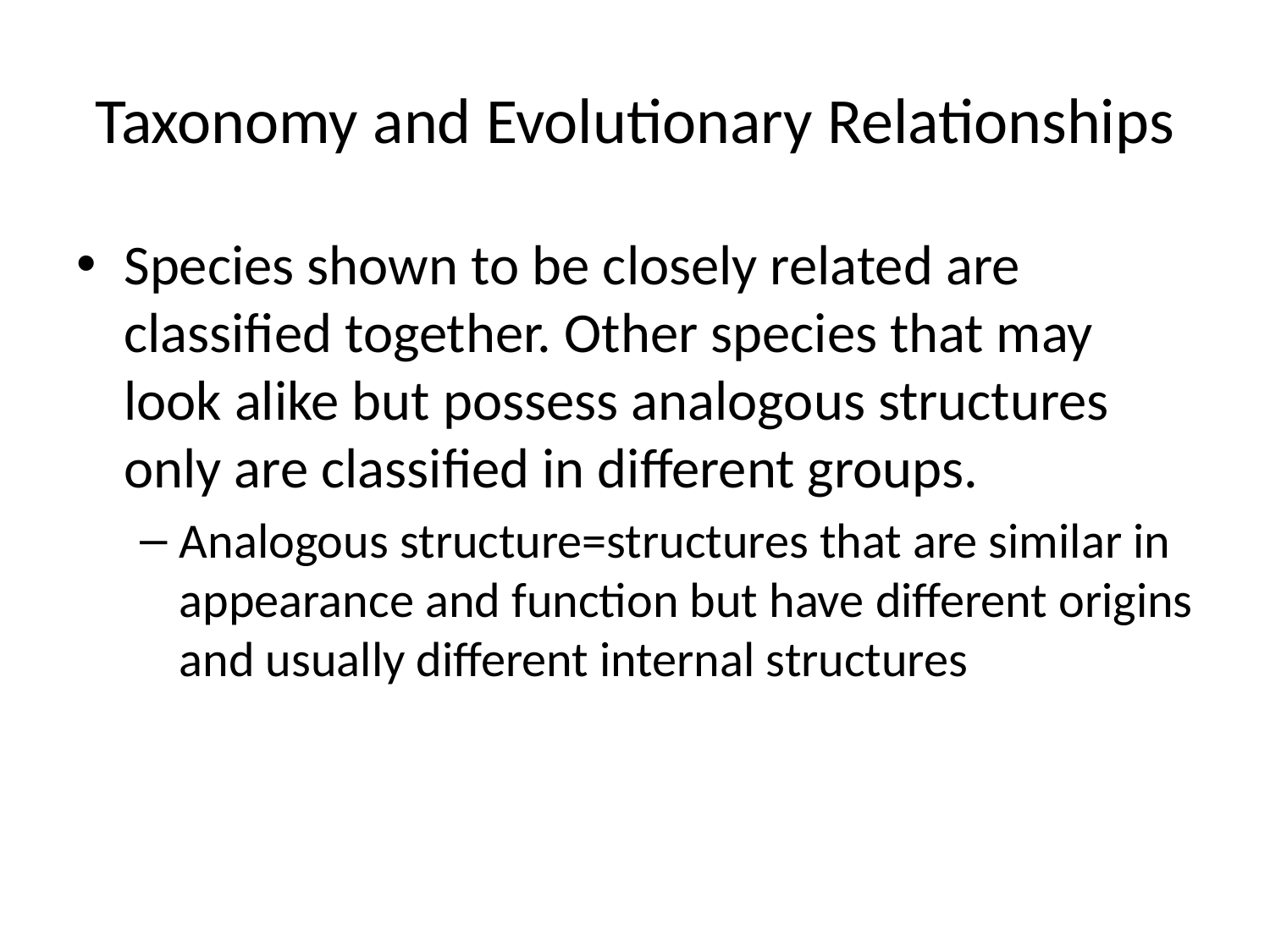

# Taxonomy and Evolutionary Relationships
Species shown to be closely related are classified together. Other species that may look alike but possess analogous structures only are classified in different groups.
Analogous structure=structures that are similar in appearance and function but have different origins and usually different internal structures